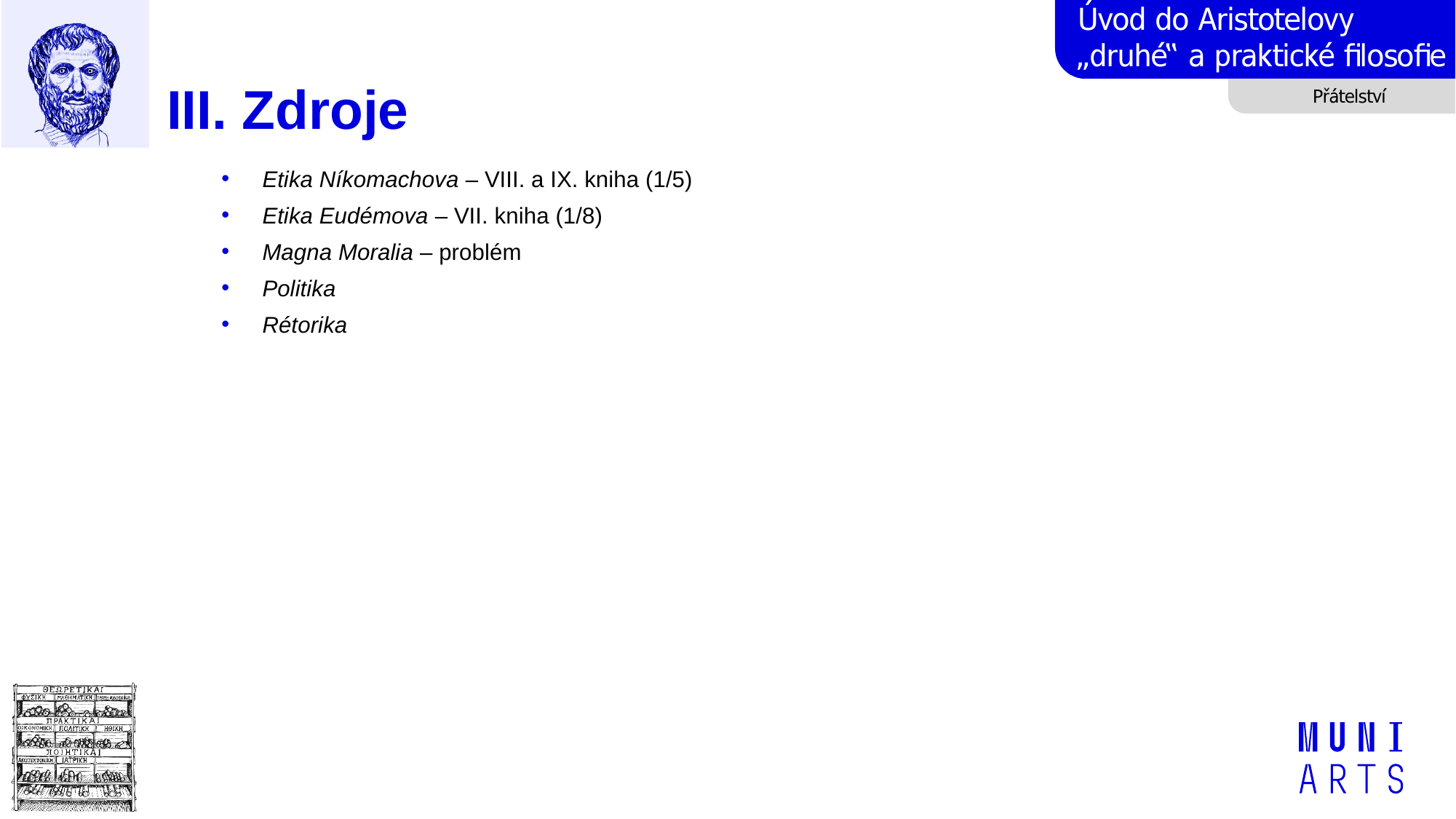

# III. Zdroje
Přátelství
Etika Níkomachova – VIII. a IX. kniha (1/5)
Etika Eudémova – VII. kniha (1/8)
Magna Moralia – problém
Politika
Rétorika